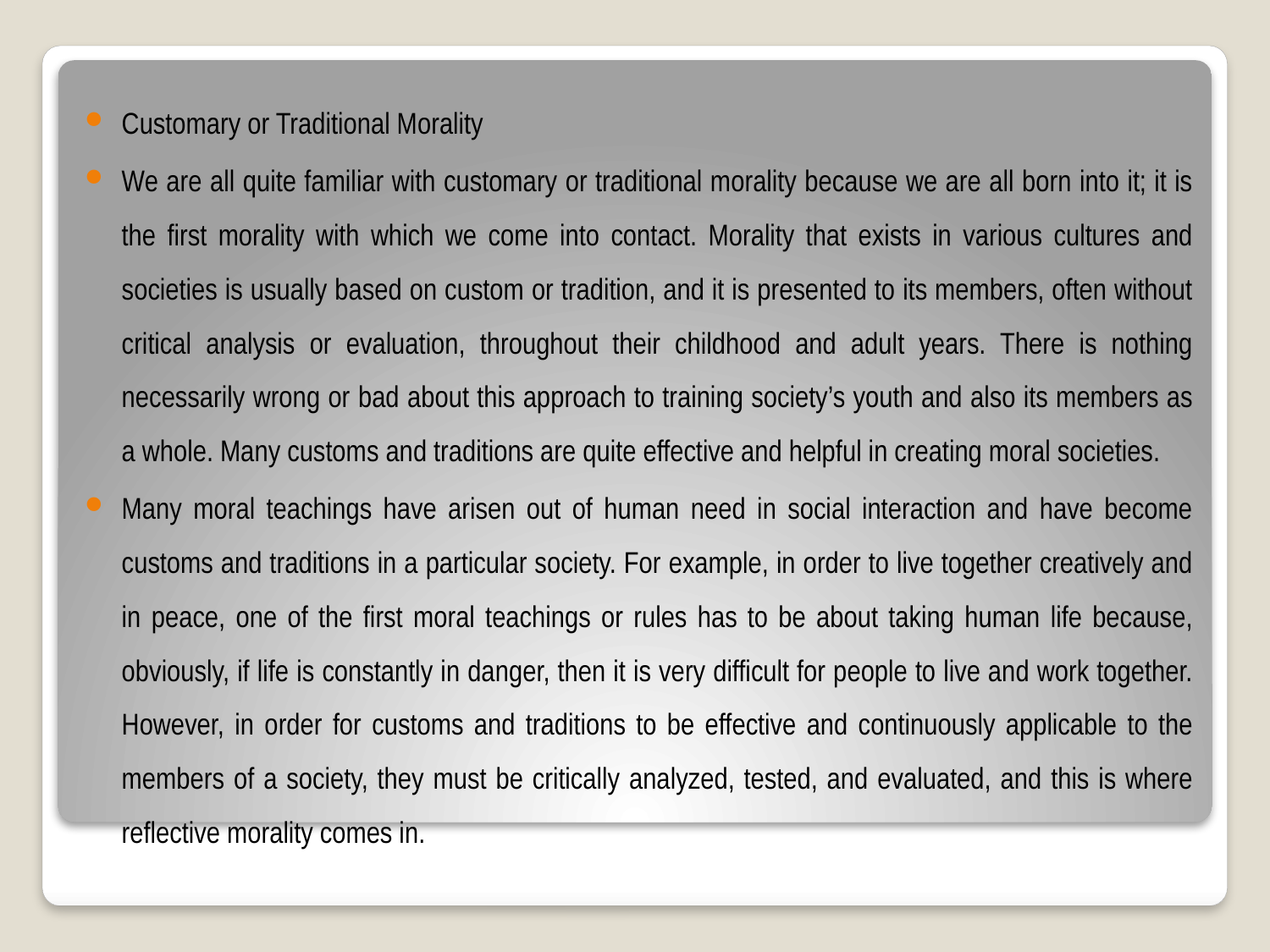

Customary or Traditional Morality
We are all quite familiar with customary or traditional morality because we are all born into it; it is the first morality with which we come into contact. Morality that exists in various cultures and societies is usually based on custom or tradition, and it is presented to its members, often without critical analysis or evaluation, throughout their childhood and adult years. There is nothing necessarily wrong or bad about this approach to training society’s youth and also its members as a whole. Many customs and traditions are quite effective and helpful in creating moral societies.
Many moral teachings have arisen out of human need in social interaction and have become customs and traditions in a particular society. For example, in order to live together creatively and in peace, one of the first moral teachings or rules has to be about taking human life because, obviously, if life is constantly in danger, then it is very difficult for people to live and work together. However, in order for customs and traditions to be effective and continuously applicable to the members of a society, they must be critically analyzed, tested, and evaluated, and this is where reflective morality comes in.